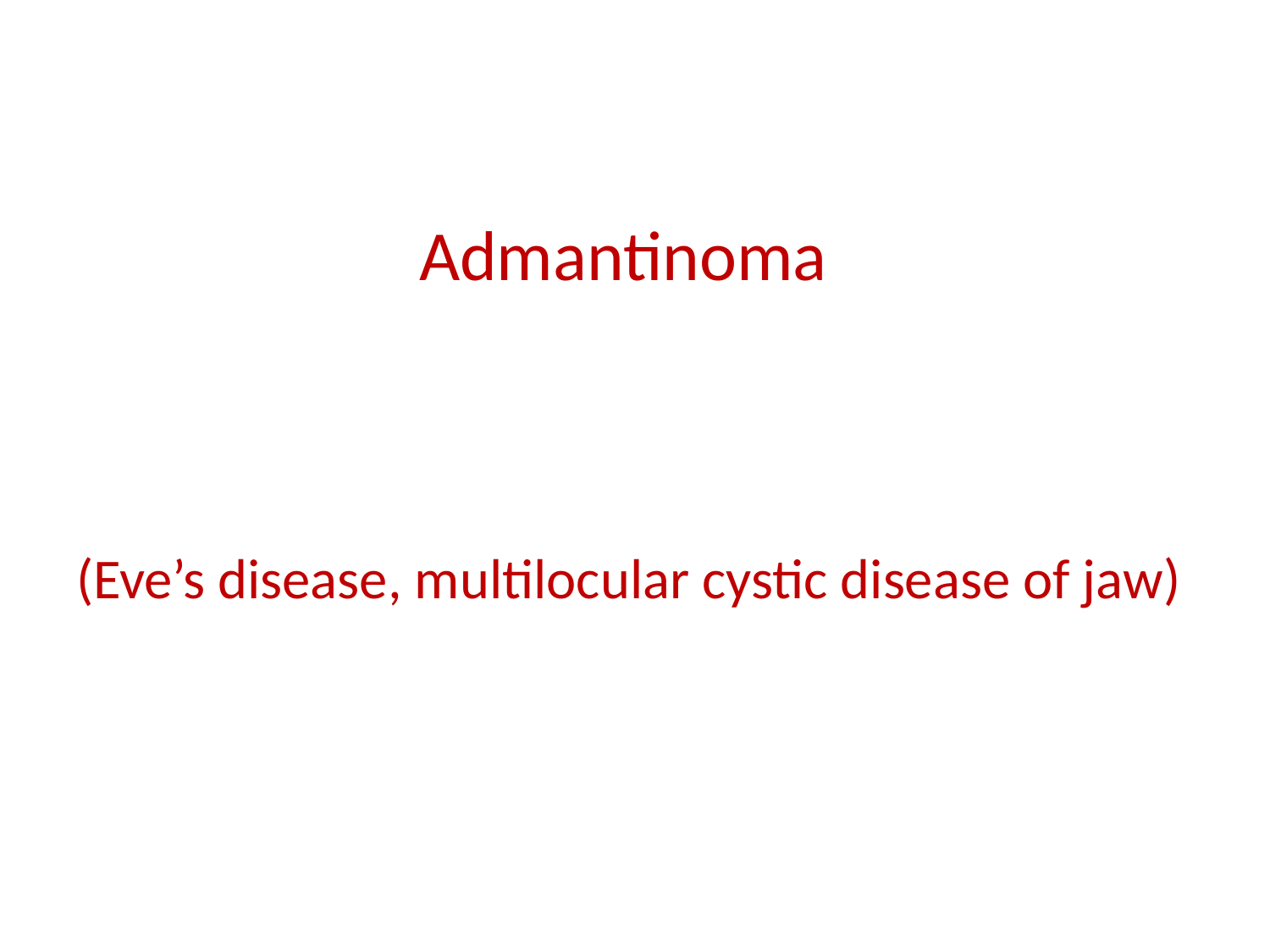

Admantinoma

(Eve’s disease, multilocular cystic disease of jaw)